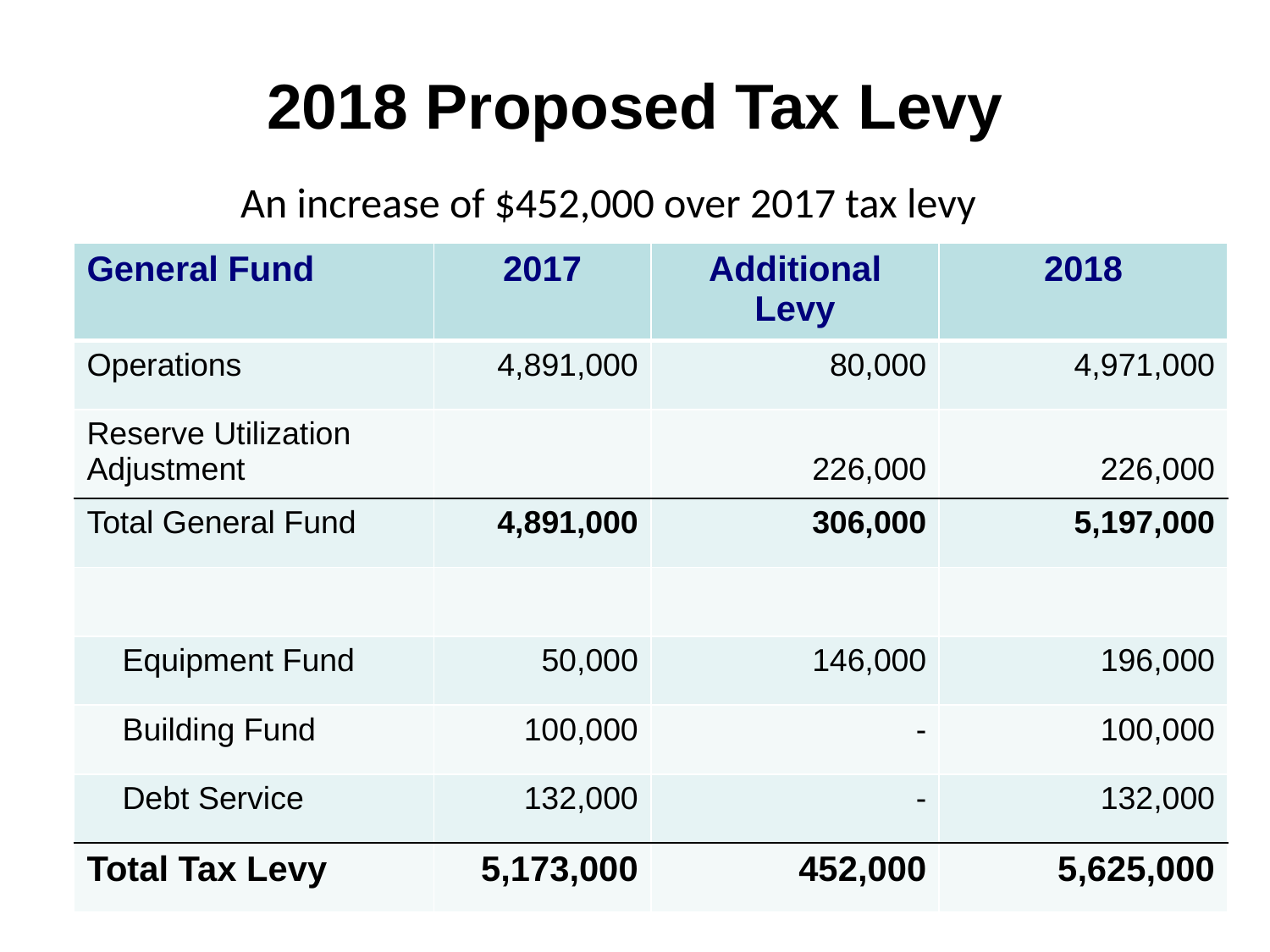

# 2018 Proposed Tax Levy
An increase of $452,000 over 2017 tax levy
| General Fund | 2017 | Additional Levy | 2018 |
| --- | --- | --- | --- |
| Operations | 4,891,000 | 80,000 | 4,971,000 |
| Reserve Utilization Adjustment |  | 226,000 | 226,000 |
| Total General Fund | 4,891,000 | 306,000 | 5,197,000 |
|  |  |  |  |
| Equipment Fund | 50,000 | 146,000 | 196,000 |
| Building Fund | 100,000 | - | 100,000 |
| Debt Service | 132,000 | - | 132,000 |
| Total Tax Levy | 5,173,000 | 452,000 | 5,625,000 |